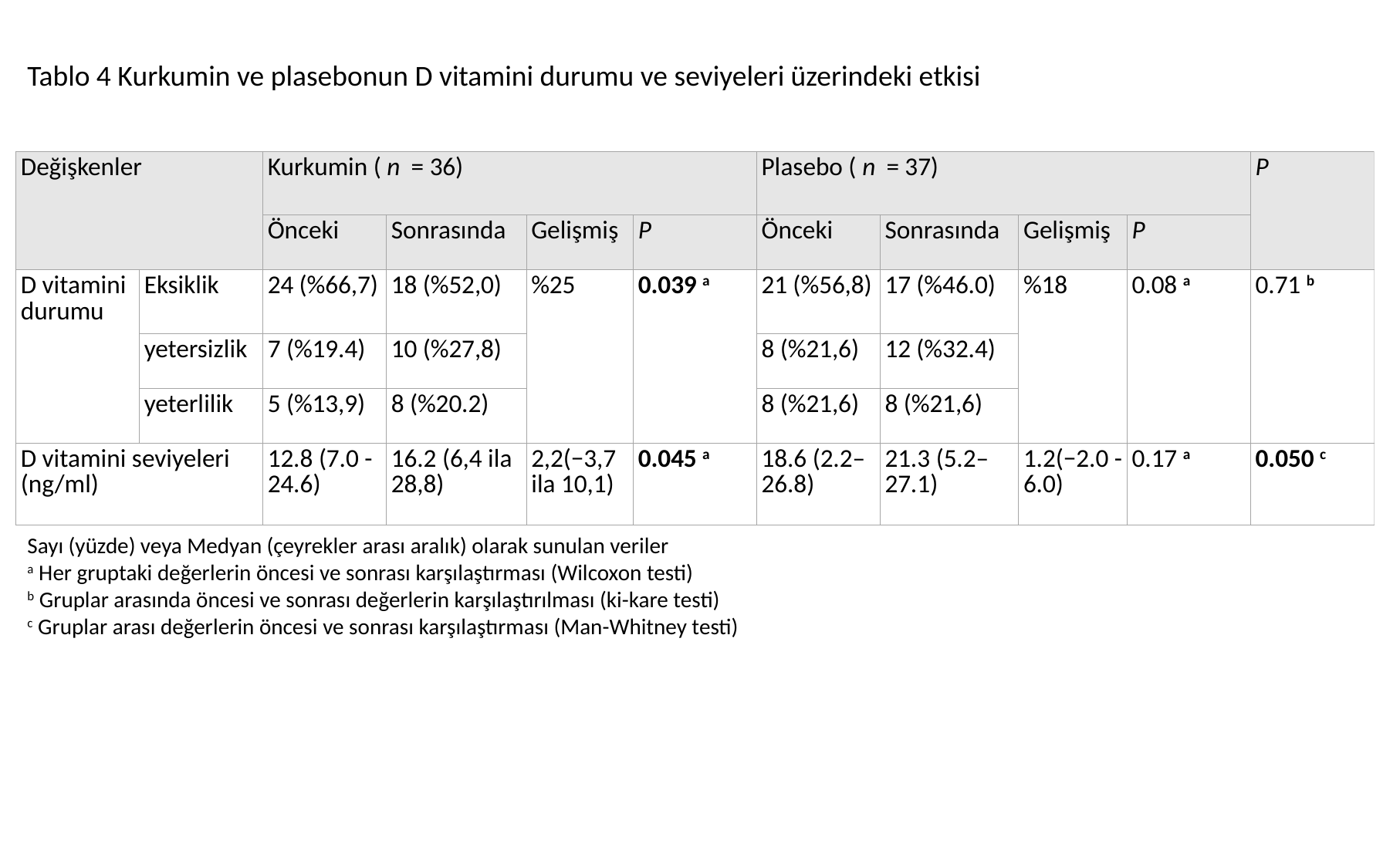

Tablo 4 Kurkumin ve plasebonun D vitamini durumu ve seviyeleri üzerindeki etkisi
| Değişkenler |  | Kurkumin ( n  = 36) |  |  |  | Plasebo ( n  = 37) |  |  |  | P |
| --- | --- | --- | --- | --- | --- | --- | --- | --- | --- | --- |
|  |  | Önceki | Sonrasında | Gelişmiş | P | Önceki | Sonrasında | Gelişmiş | P |  |
| D vitamini durumu | Eksiklik | 24 (%66,7) | 18 (%52,0) | %25 | 0.039 a | 21 (%56,8) | 17 (%46.0) | %18 | 0.08 a | 0.71 b |
|  | yetersizlik | 7 (%19.4) | 10 (%27,8) |  |  | 8 (%21,6) | 12 (%32.4) |  |  |  |
|  | yeterlilik | 5 (%13,9) | 8 (%20.2) |  |  | 8 (%21,6) | 8 (%21,6) |  |  |  |
| D vitamini seviyeleri (ng/ml) |  | 12.8 (7.0 - 24.6) | 16.2 (6,4 ila 28,8) | 2,2(−3,7 ila 10,1) | 0.045 a | 18.6 (2.2–26.8) | 21.3 (5.2–27.1) | 1.2(−2.0 - 6.0) | 0.17 a | 0.050 c |
Sayı (yüzde) veya Medyan (çeyrekler arası aralık) olarak sunulan veriler
a Her gruptaki değerlerin öncesi ve sonrası karşılaştırması (Wilcoxon testi)
b Gruplar arasında öncesi ve sonrası değerlerin karşılaştırılması (ki-kare testi)
c Gruplar arası değerlerin öncesi ve sonrası karşılaştırması (Man-Whitney testi)